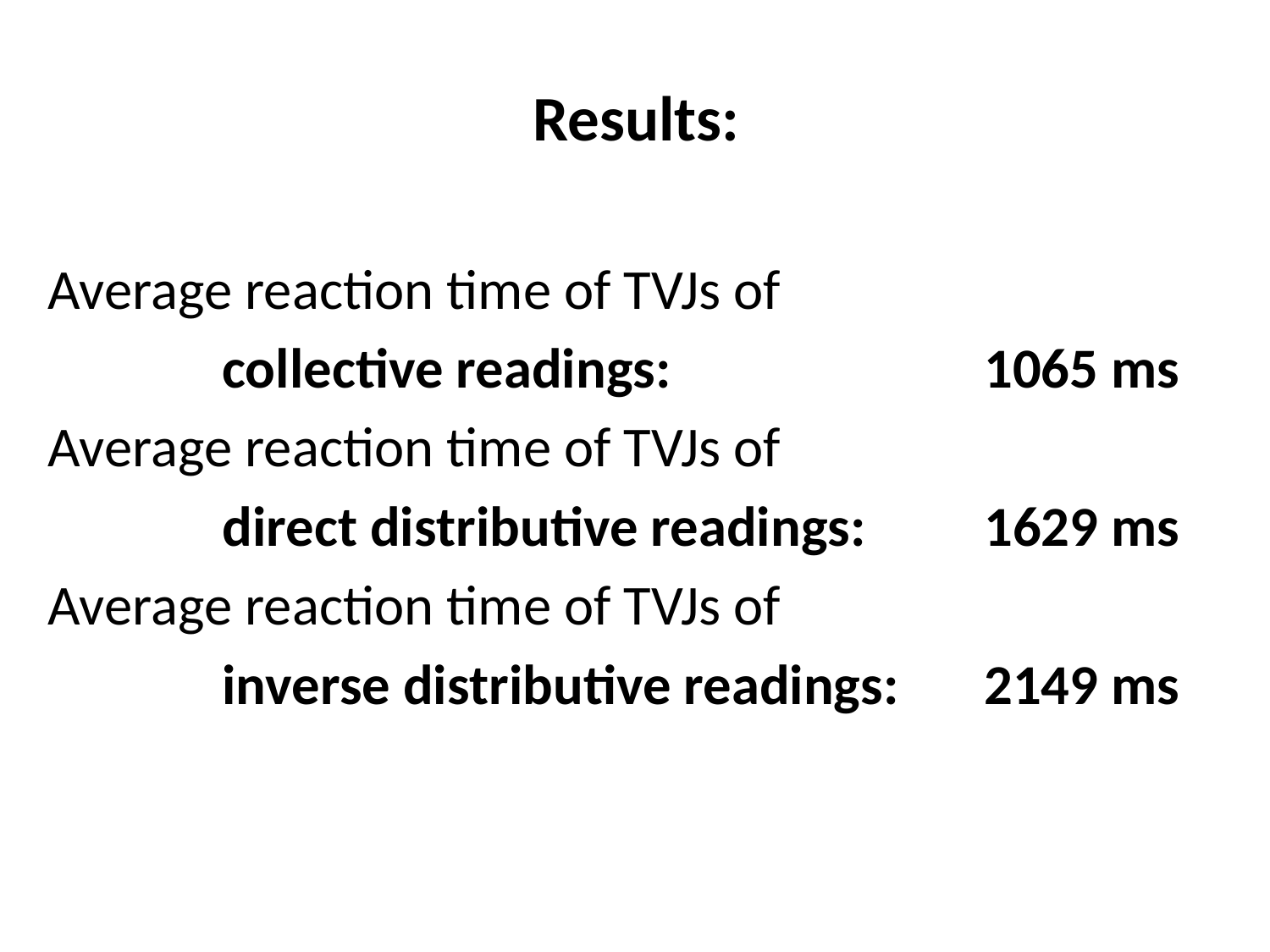

# Results:
Average reaction time of TVJs of
		collective readings: 			1065 ms
Average reaction time of TVJs of
		direct distributive readings:	1629 ms
Average reaction time of TVJs of
		inverse distributive readings:	2149 ms